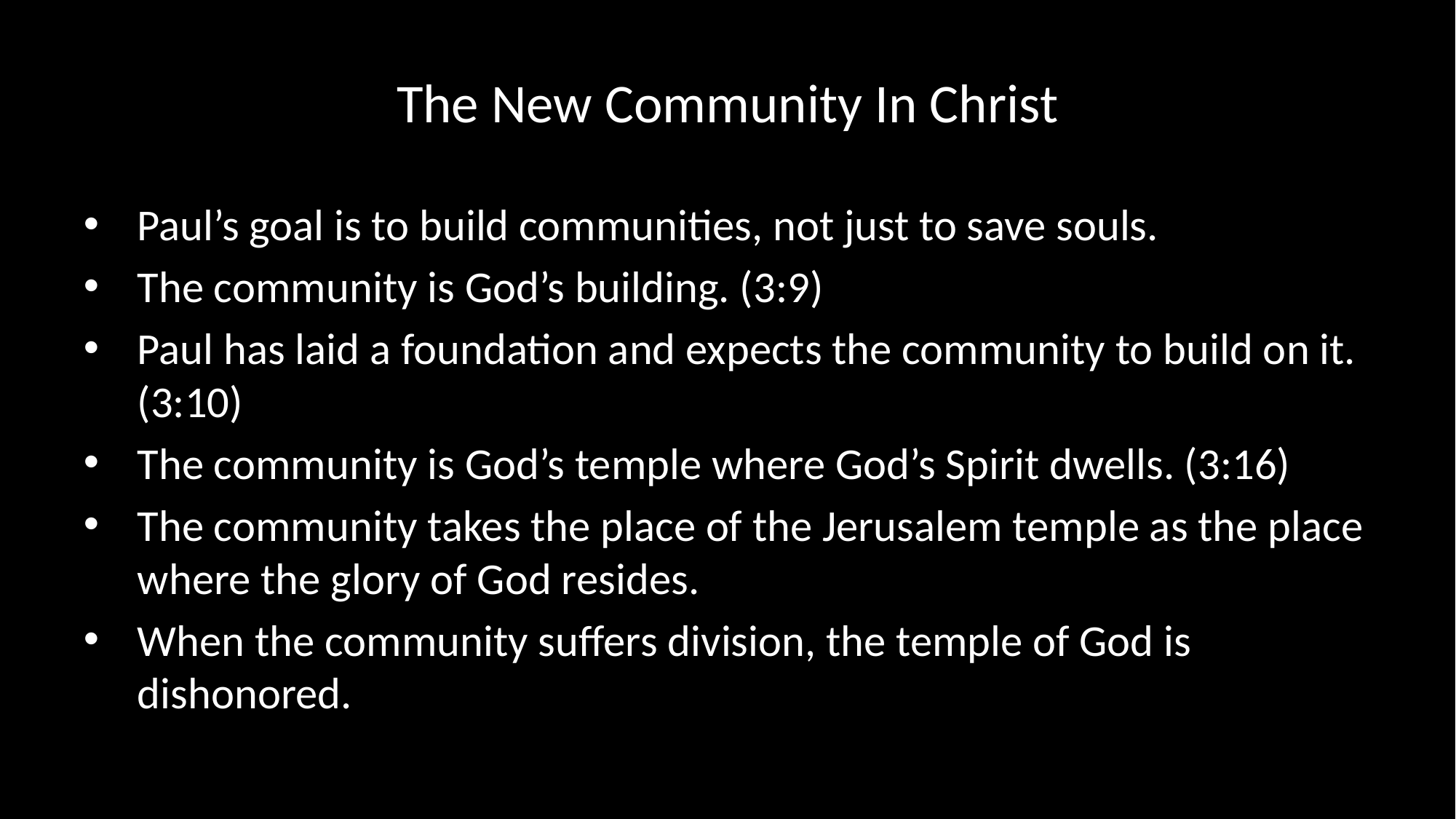

# The New Community In Christ
Paul’s goal is to build communities, not just to save souls.
The community is God’s building. (3:9)
Paul has laid a foundation and expects the community to build on it. (3:10)
The community is God’s temple where God’s Spirit dwells. (3:16)
The community takes the place of the Jerusalem temple as the place where the glory of God resides.
When the community suffers division, the temple of God is dishonored.